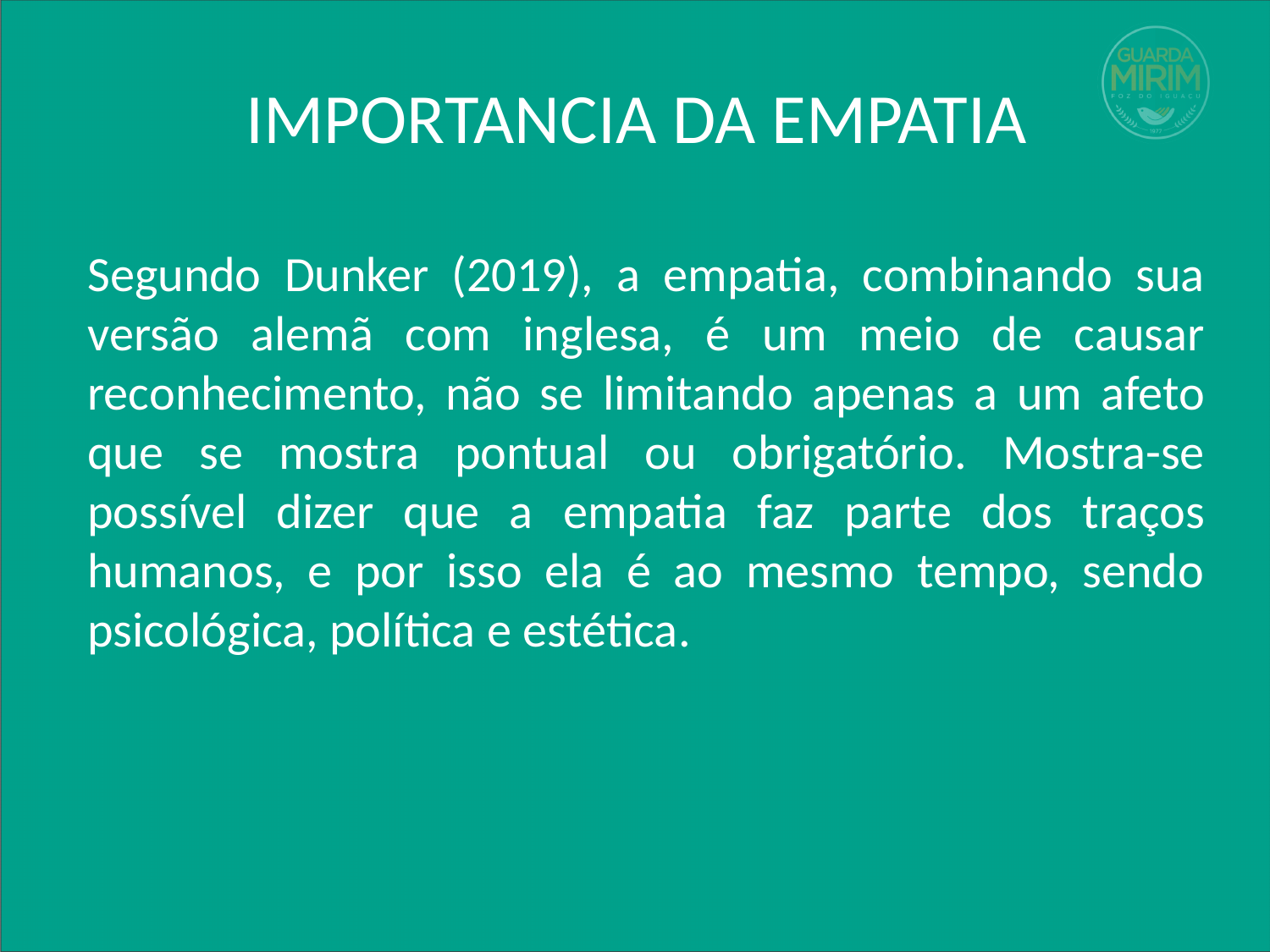

# IMPORTANCIA DA EMPATIA
Segundo Dunker (2019), a empatia, combinando sua versão alemã com inglesa, é um meio de causar reconhecimento, não se limitando apenas a um afeto que se mostra pontual ou obrigatório. Mostra-se possível dizer que a empatia faz parte dos traços humanos, e por isso ela é ao mesmo tempo, sendo psicológica, política e estética.